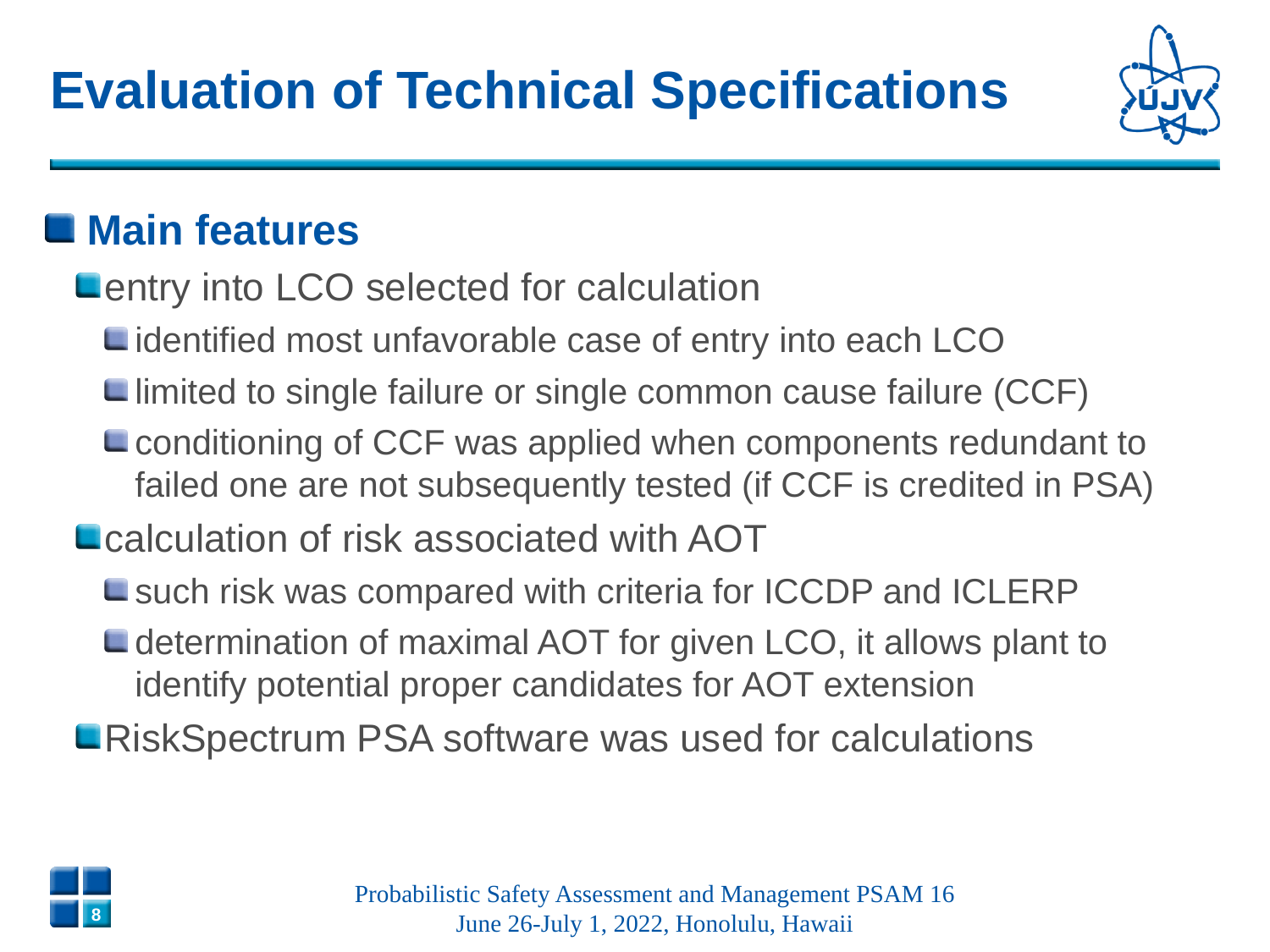

# Evaluation of Technical Specifications
 Main features
entry into LCO selected for calculation
identified most unfavorable case of entry into each LCO
limited to single failure or single common cause failure (CCF)
conditioning of CCF was applied when components redundant to failed one are not subsequently tested (if CCF is credited in PSA)
calculation of risk associated with AOT
such risk was compared with criteria for ICCDP and ICLERP
determination of maximal AOT for given LCO, it allows plant to identify potential proper candidates for AOT extension
RiskSpectrum PSA software was used for calculations